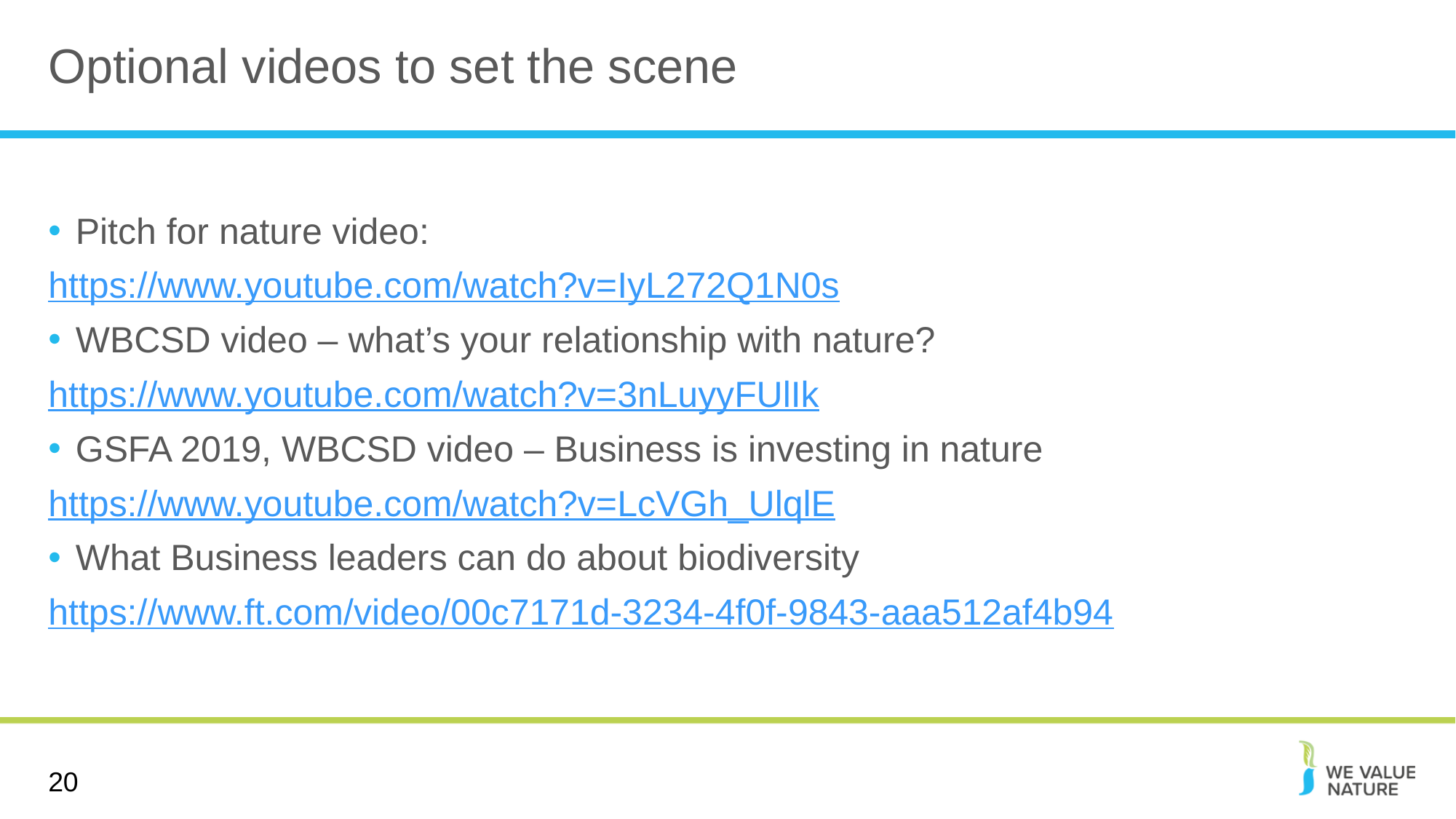

# Optional videos to set the scene
Pitch for nature video:
https://www.youtube.com/watch?v=IyL272Q1N0s
WBCSD video – what’s your relationship with nature?
https://www.youtube.com/watch?v=3nLuyyFUlIk
GSFA 2019, WBCSD video – Business is investing in nature
https://www.youtube.com/watch?v=LcVGh_UlqlE
What Business leaders can do about biodiversity
https://www.ft.com/video/00c7171d-3234-4f0f-9843-aaa512af4b94

20